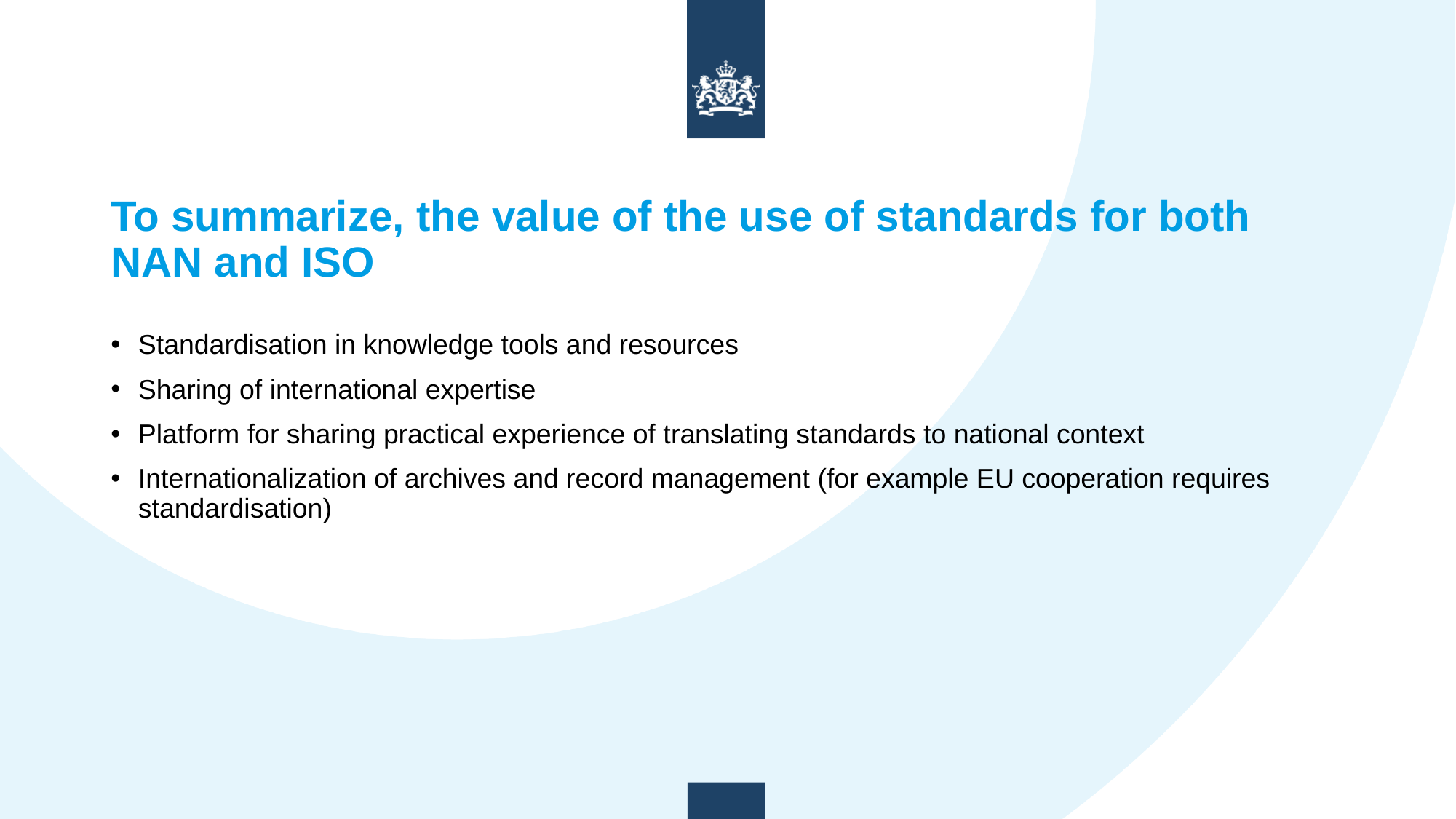

# To summarize, the value of the use of standards for both NAN and ISO
Standardisation in knowledge tools and resources
Sharing of international expertise
Platform for sharing practical experience of translating standards to national context
Internationalization of archives and record management (for example EU cooperation requires standardisation)